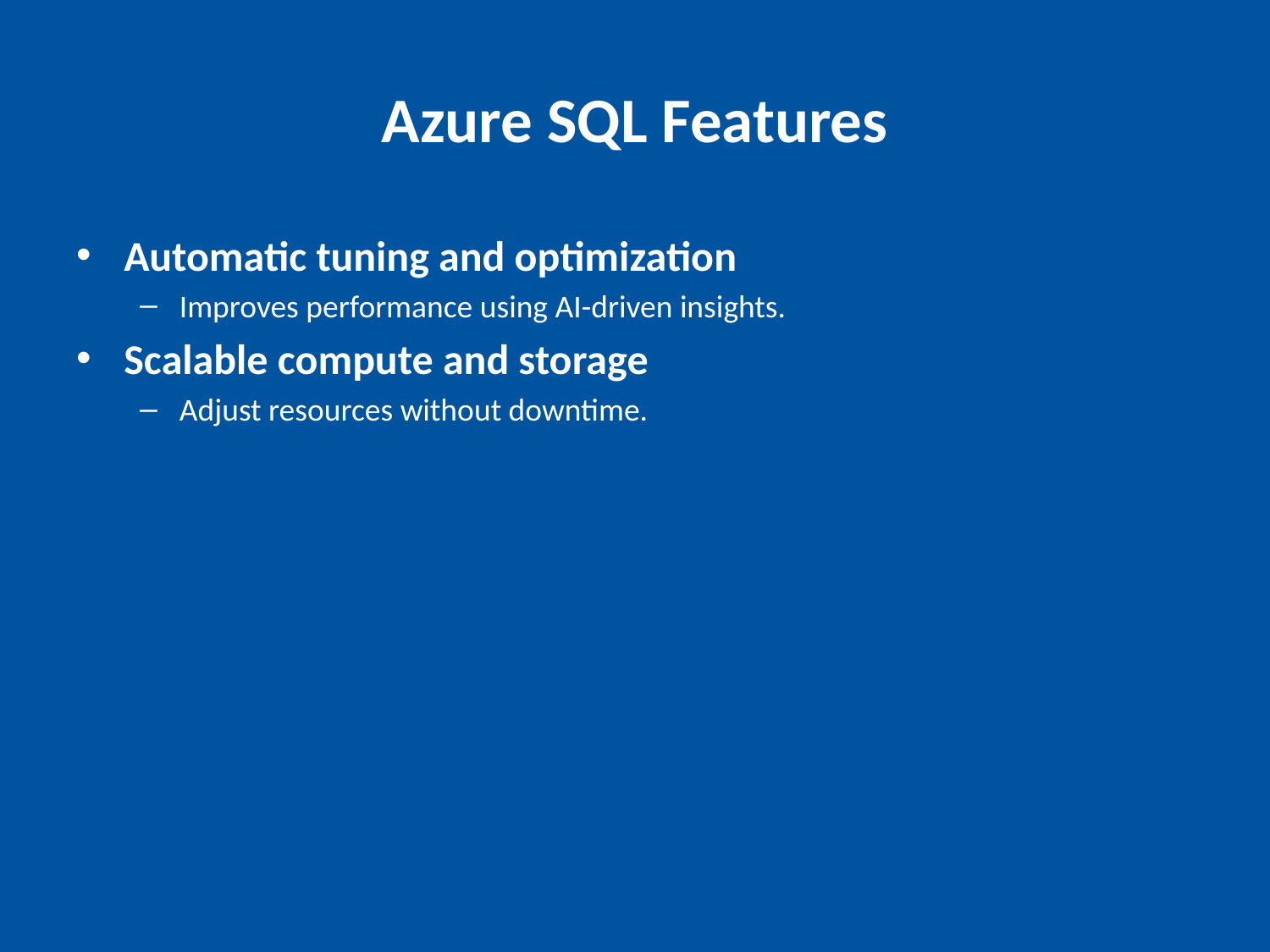

# Azure SQL Features
Automatic tuning and optimization
Improves performance using AI-driven insights.
Scalable compute and storage
Adjust resources without downtime.